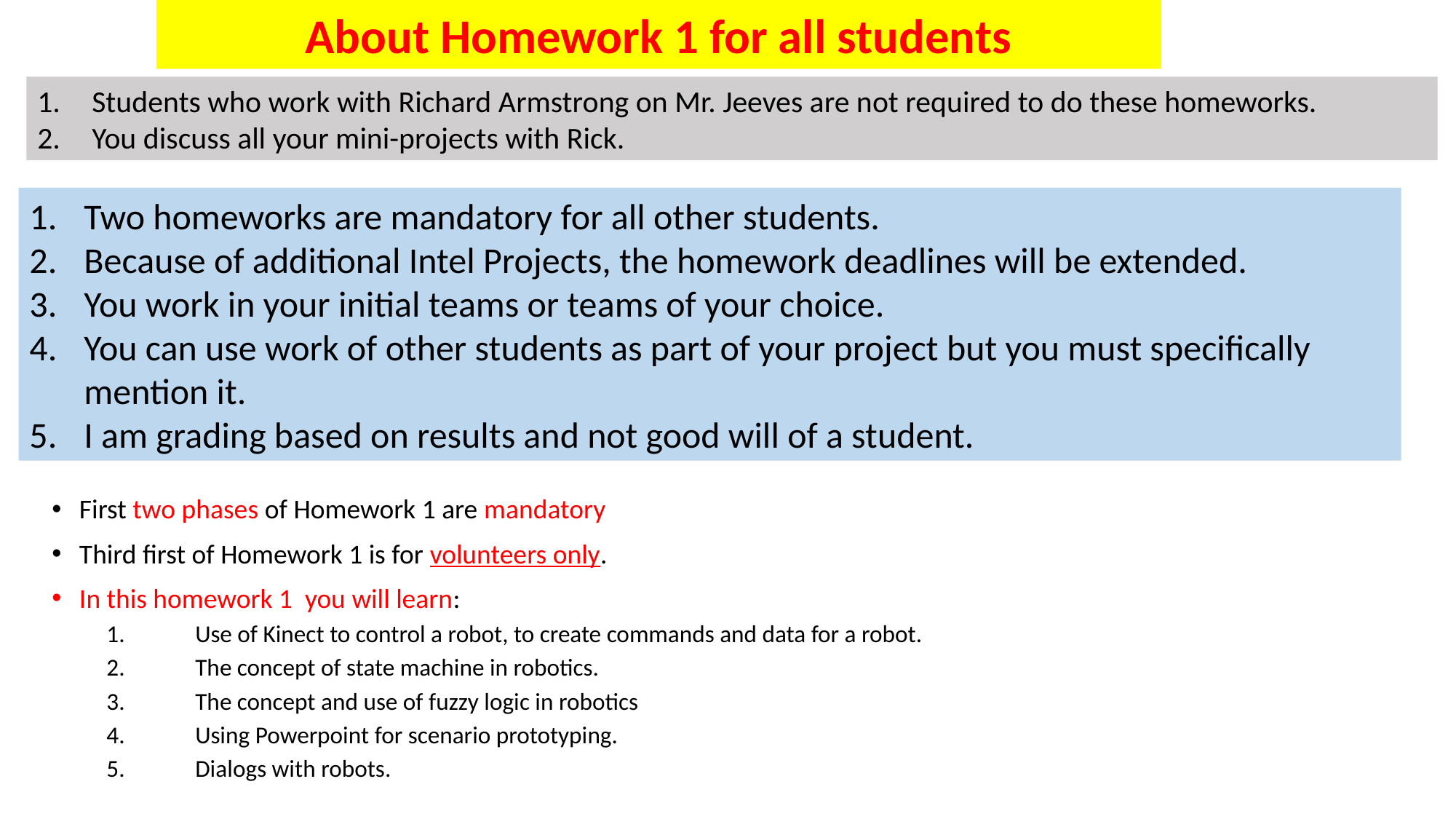

About Homework 1 for all students
Students who work with Richard Armstrong on Mr. Jeeves are not required to do these homeworks.
You discuss all your mini-projects with Rick.
Two homeworks are mandatory for all other students.
Because of additional Intel Projects, the homework deadlines will be extended.
You work in your initial teams or teams of your choice.
You can use work of other students as part of your project but you must specifically mention it.
I am grading based on results and not good will of a student.
First two phases of Homework 1 are mandatory
Third first of Homework 1 is for volunteers only.
In this homework 1  you will learn:
Use of Kinect to control a robot, to create commands and data for a robot.
The concept of state machine in robotics.
The concept and use of fuzzy logic in robotics
Using Powerpoint for scenario prototyping.
Dialogs with robots.